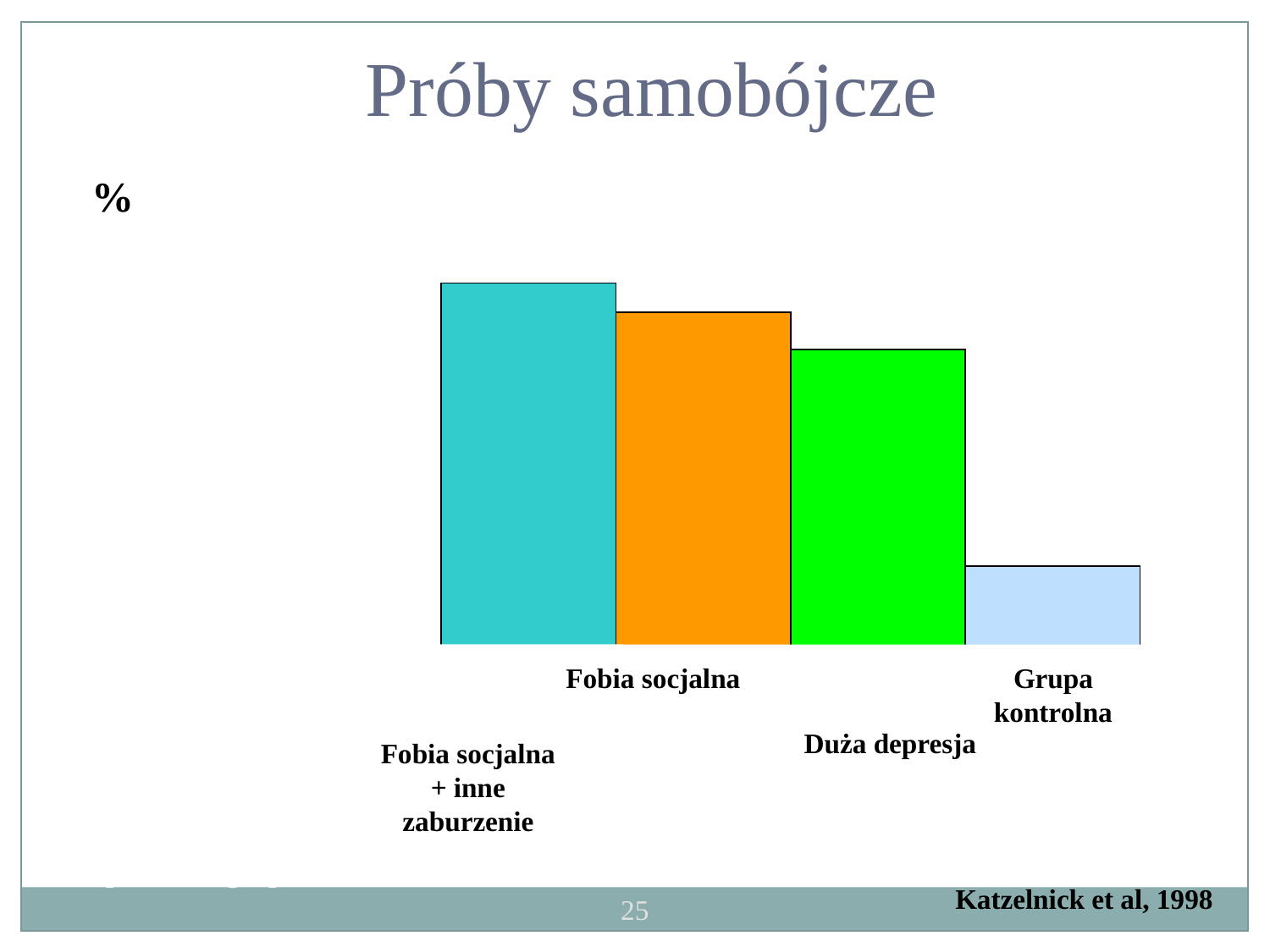

Próby samobójcze
%
30

*
*
23.8
25

21.9

19.5

20

15

10

5.2
5

0

Fobia socjalna
Grupa kontrolna
Duża depresja
Fobia socjalna
+ inne zaburzenie
	*	p<0.01 vs grupa kontrolna
Katzelnick et al, 1998
25